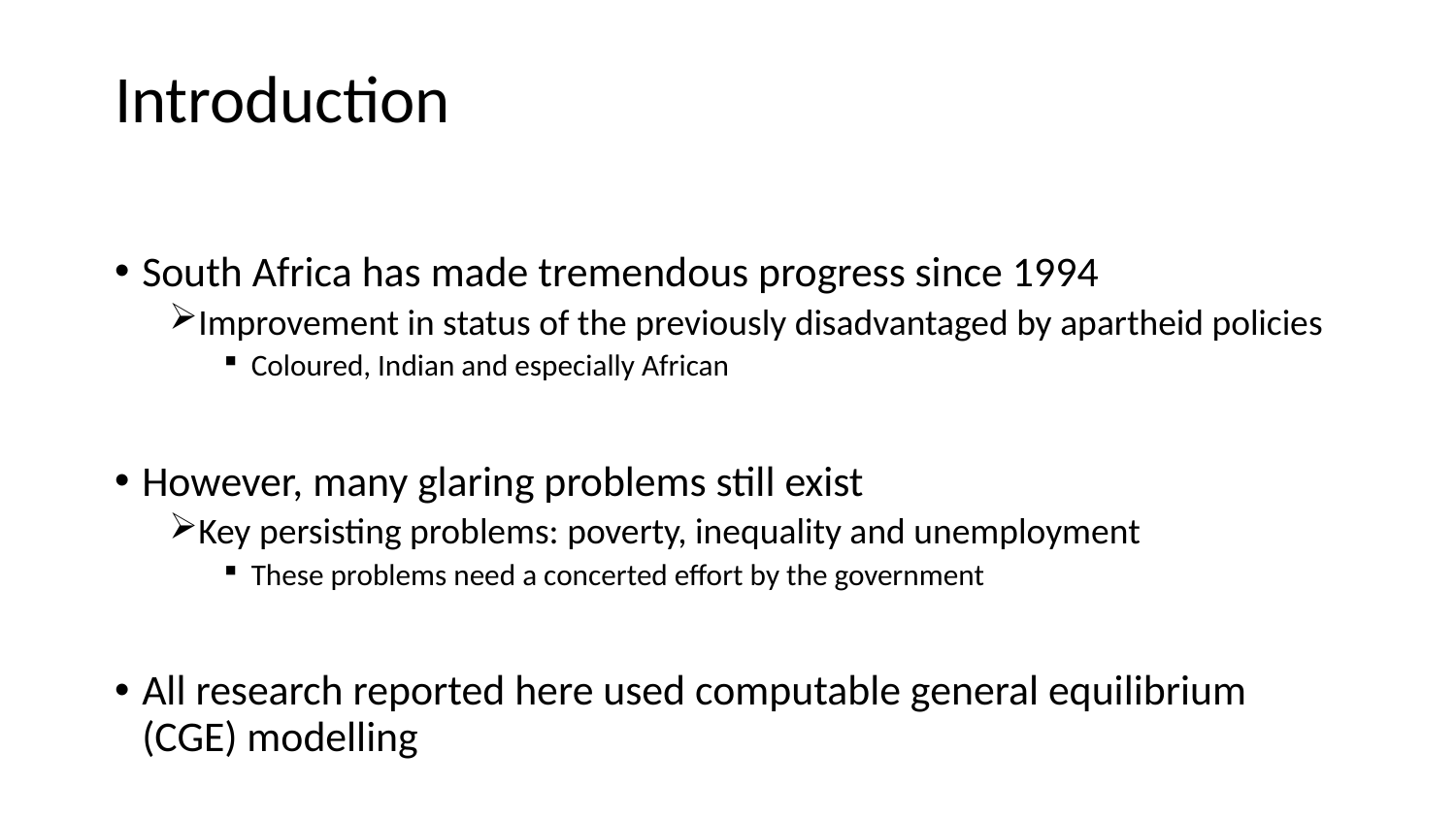

# Introduction

South Africa has made tremendous progress since 1994
Improvement in status of the previously disadvantaged by apartheid policies
Coloured, Indian and especially African

However, many glaring problems still exist
Key persisting problems: poverty, inequality and unemployment
These problems need a concerted effort by the government

All research reported here used computable general equilibrium  (CGE) modelling